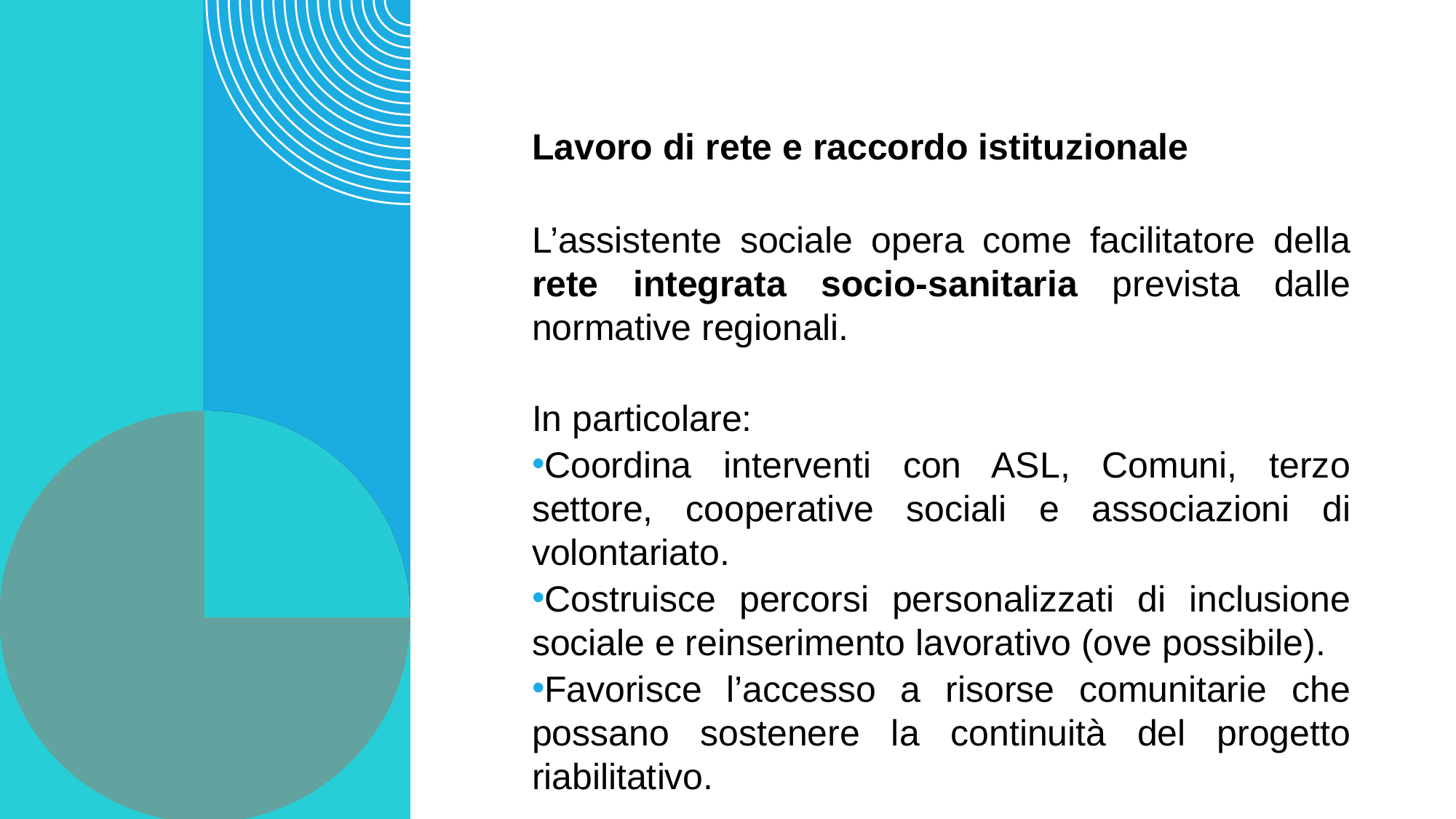

Lavoro di rete e raccordo istituzionale

L’assistente sociale opera come facilitatore della rete integrata socio-sanitaria prevista dalle normative regionali.
In particolare:
Coordina interventi con ASL, Comuni, terzo settore, cooperative sociali e associazioni di volontariato.
Costruisce percorsi personalizzati di inclusione sociale e reinserimento lavorativo (ove possibile).
Favorisce l’accesso a risorse comunitarie che possano sostenere la continuità del progetto riabilitativo.